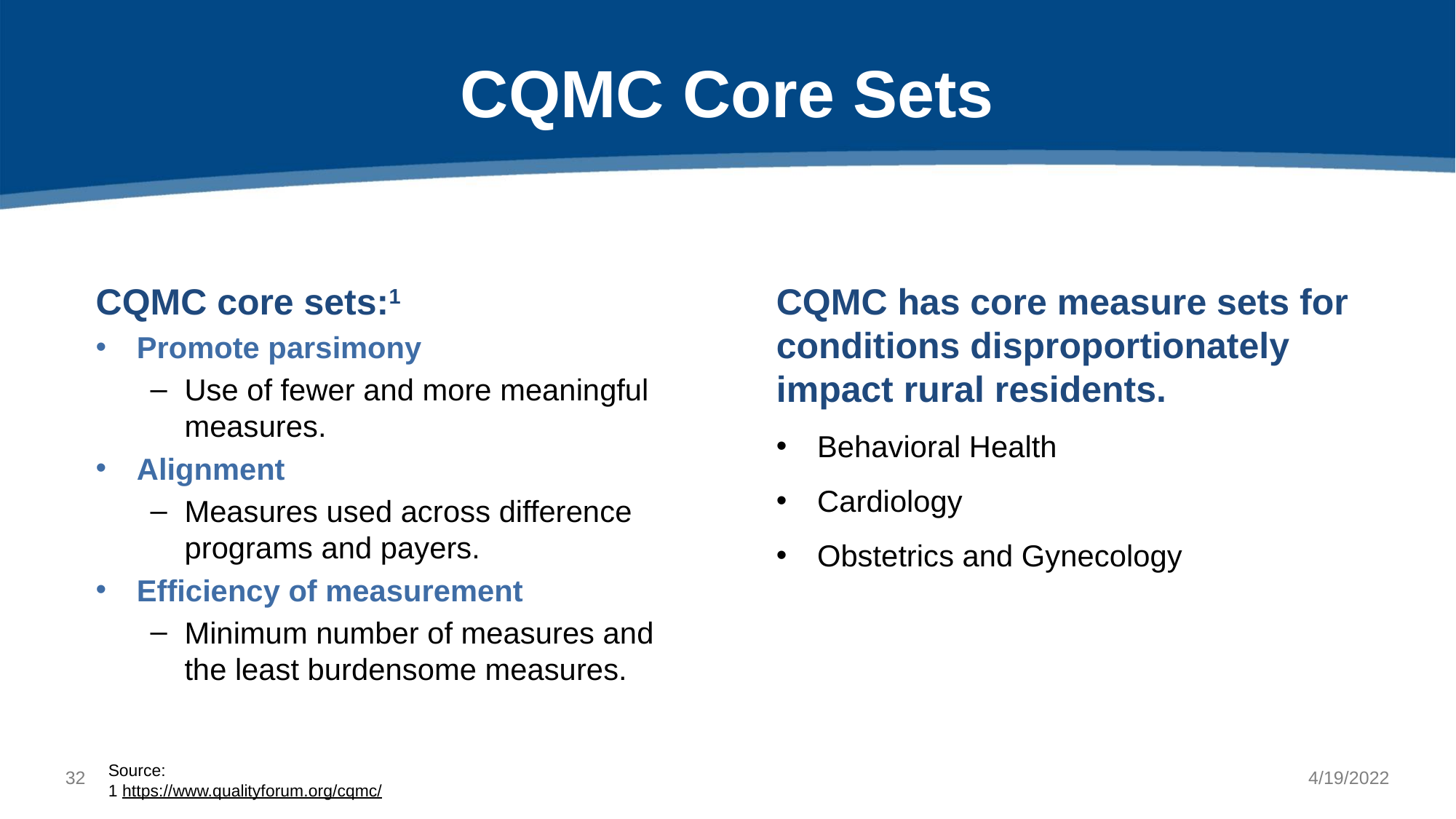

# CQMC Core Sets
CQMC core sets:1
Promote parsimony
Use of fewer and more meaningful measures.
Alignment
Measures used across difference programs and payers.
Efficiency of measurement
Minimum number of measures and the least burdensome measures.
CQMC has core measure sets for conditions disproportionately impact rural residents.
Behavioral Health
Cardiology
Obstetrics and Gynecology
Source:
1 https://www.qualityforum.org/cqmc/

32
4/19/2022